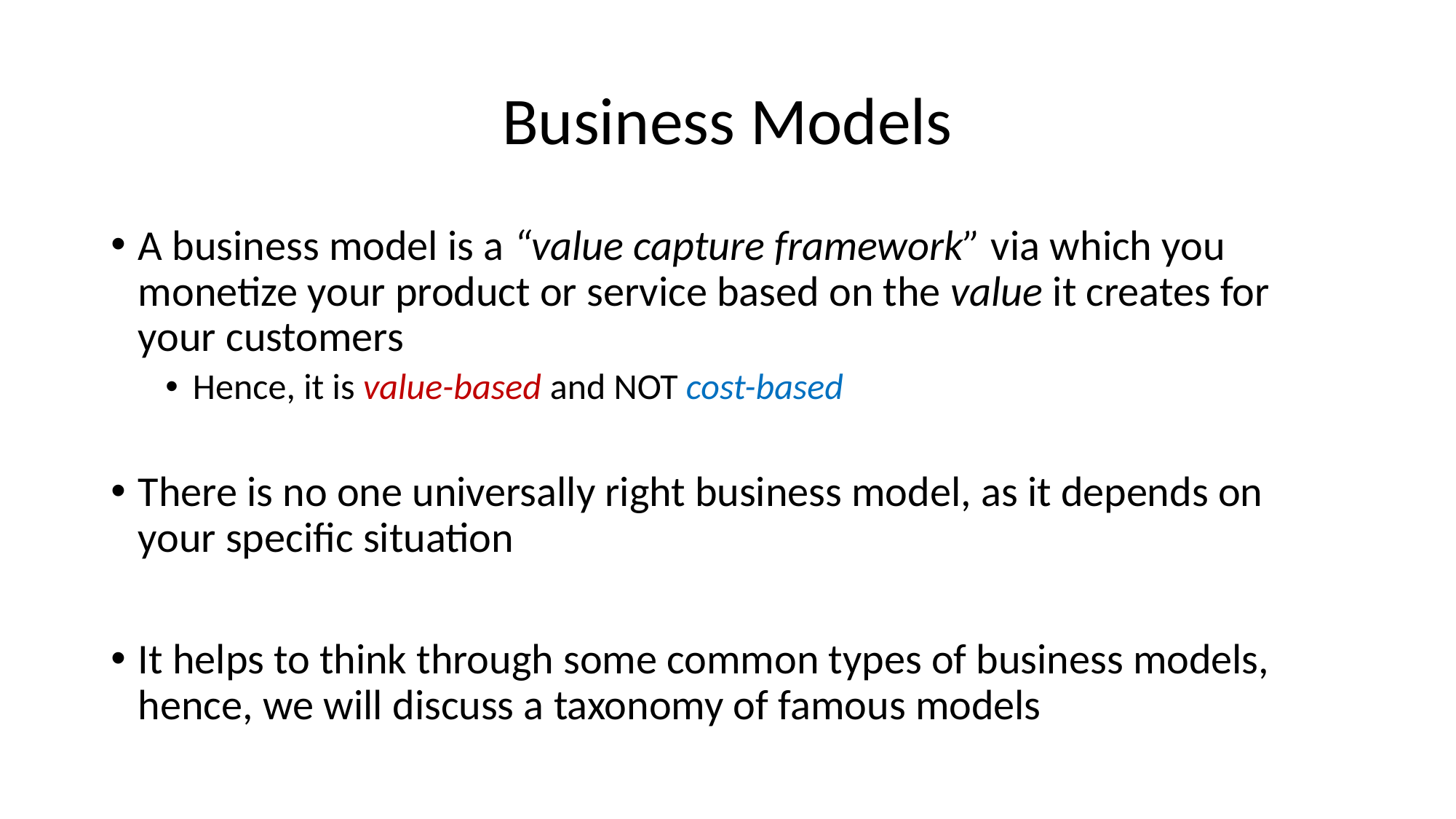

# Business Models
A business model is a “value capture framework” via which you monetize your product or service based on the value it creates for your customers
Hence, it is value-based and NOT cost-based

There is no one universally right business model, as it depends on your specific situation

It helps to think through some common types of business models, hence, we will discuss a taxonomy of famous models